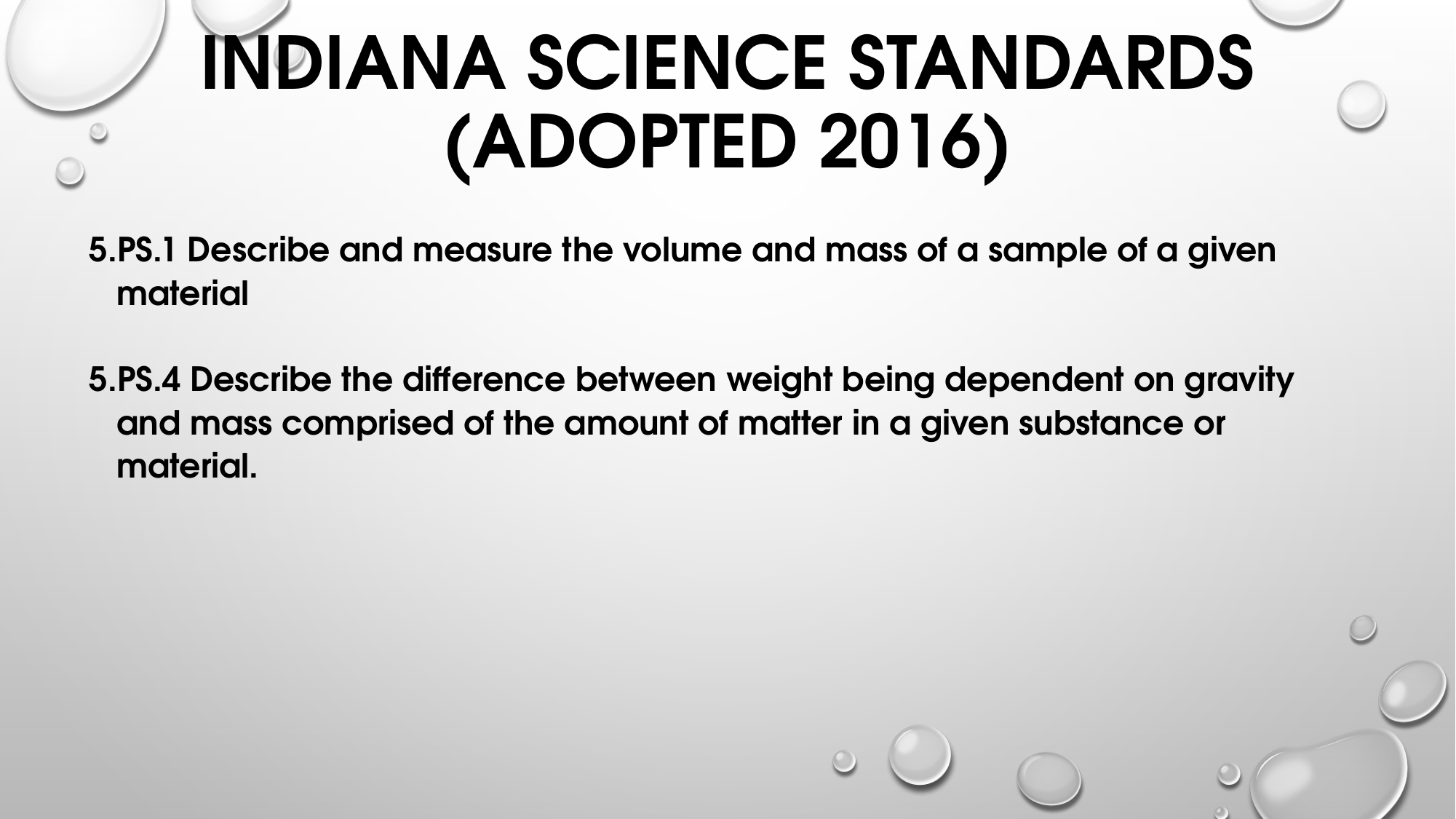

# INDIANA SCIENCE STANDARDS (ADOPTED 2016)
5.PS.1 Describe and measure the volume and mass of a sample of a given material

5.PS.4 Describe the difference between weight being dependent on gravity and mass comprised of the amount of matter in a given substance or material.